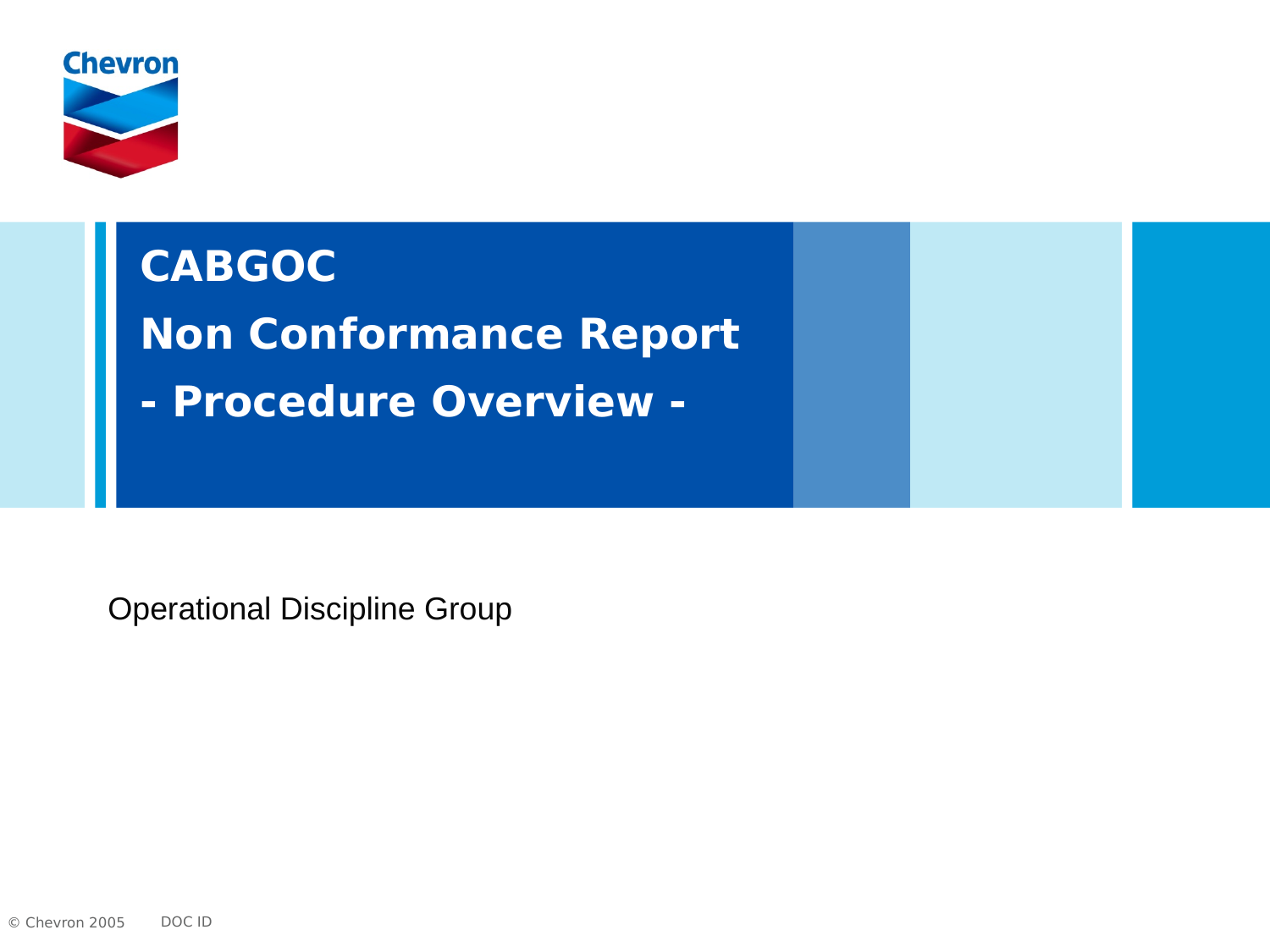

# CABGOC Non Conformance Report - Procedure Overview -

Operational Discipline Group